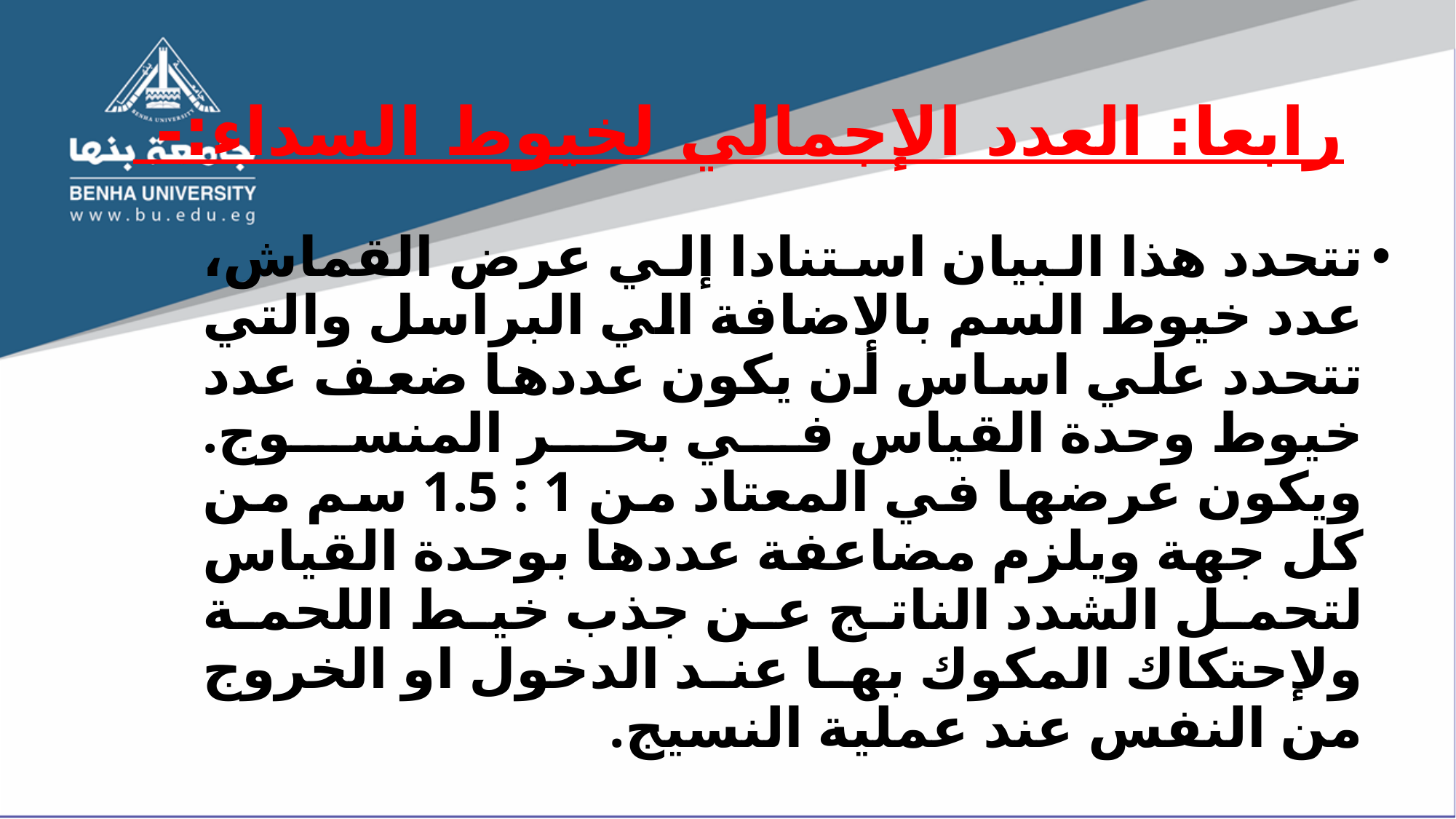

# رابعا: العدد الإجمالي لخيوط السداء:-
تتحدد هذا البيان استنادا إلي عرض القماش، عدد خيوط السم بالاضافة الي البراسل والتي تتحدد علي اساس أن يكون عددها ضعف عدد خيوط وحدة القياس في بحر المنسوج. ويكون عرضها في المعتاد من 1 : 1.5 سم من كل جهة ويلزم مضاعفة عددها بوحدة القياس لتحمل الشدد الناتج عن جذب خيط اللحمة ولإحتكاك المكوك بها عند الدخول او الخروج من النفس عند عملية النسيج.